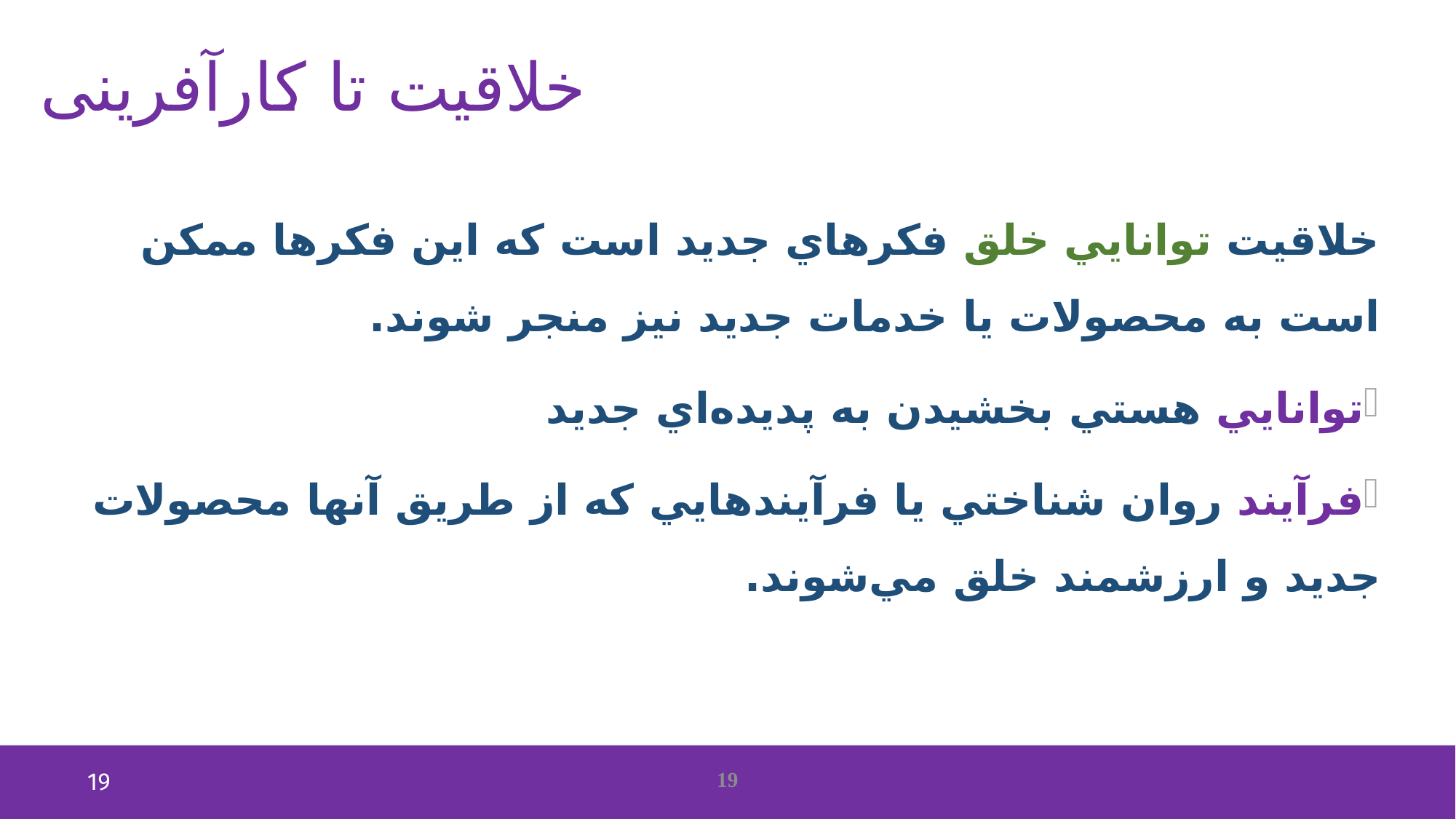

# خلاقیت تا کارآفرینی
خلاقيت توانايي خلق فكرهاي جديد است كه اين فكرها ممكن است به محصولات يا خدمات جديد نيز منجر شوند.
توانايي هستي بخشيدن به پديده‌اي جديد
فرآيند روان شناختي يا فرآيندهايي كه از طريق آنها محصولات جديد و ارزشمند خلق مي‌شوند.

19